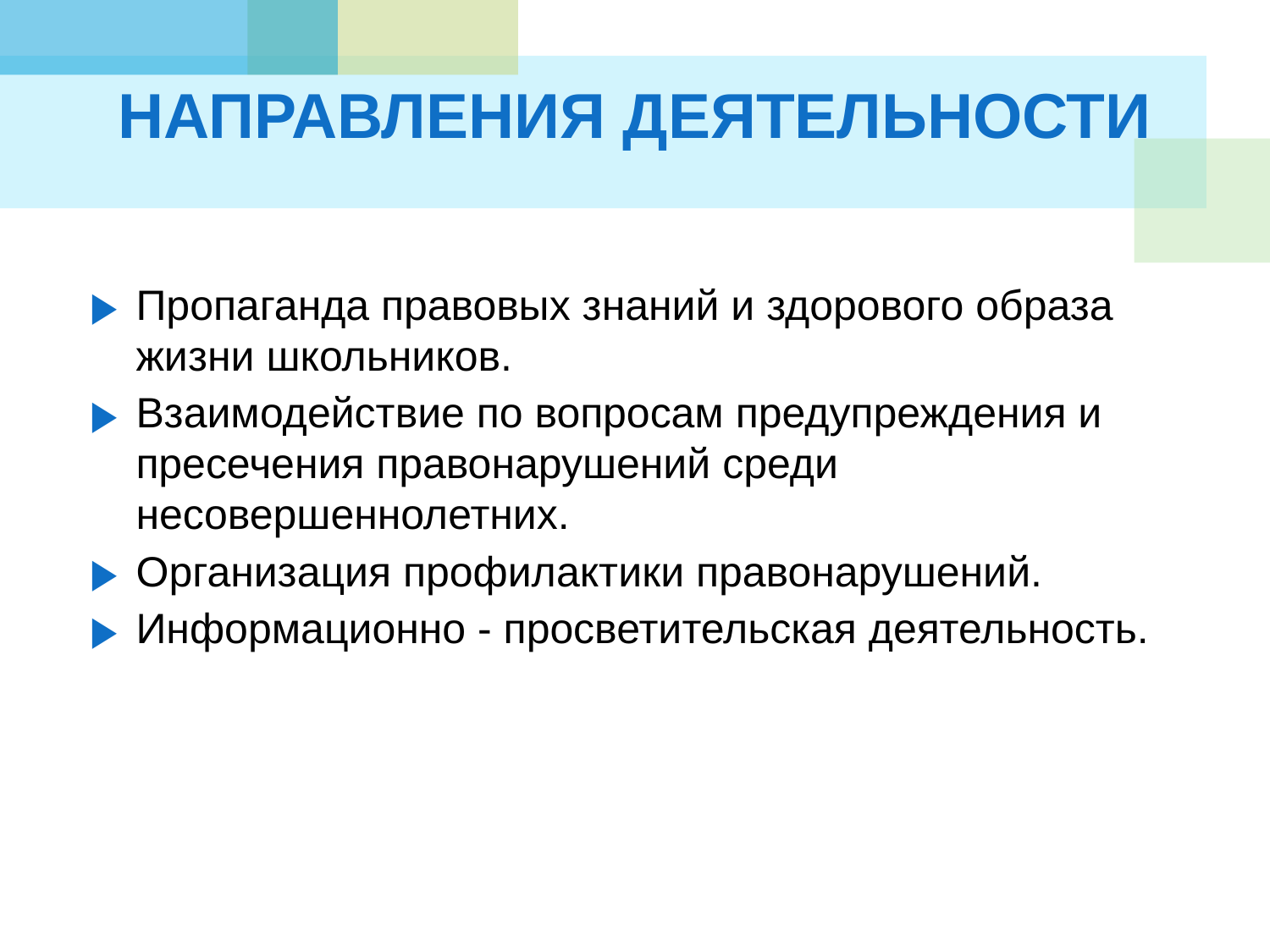

# НАПРАВЛЕНИЯ ДЕЯТЕЛЬНОСТИ

Пропаганда правовых знаний и здорового образа жизни школьников.
Взаимодействие по вопросам предупреждения и пресечения правонарушений среди несовершеннолетних.
Организация профилактики правонарушений.
Информационно - просветительская деятельность.